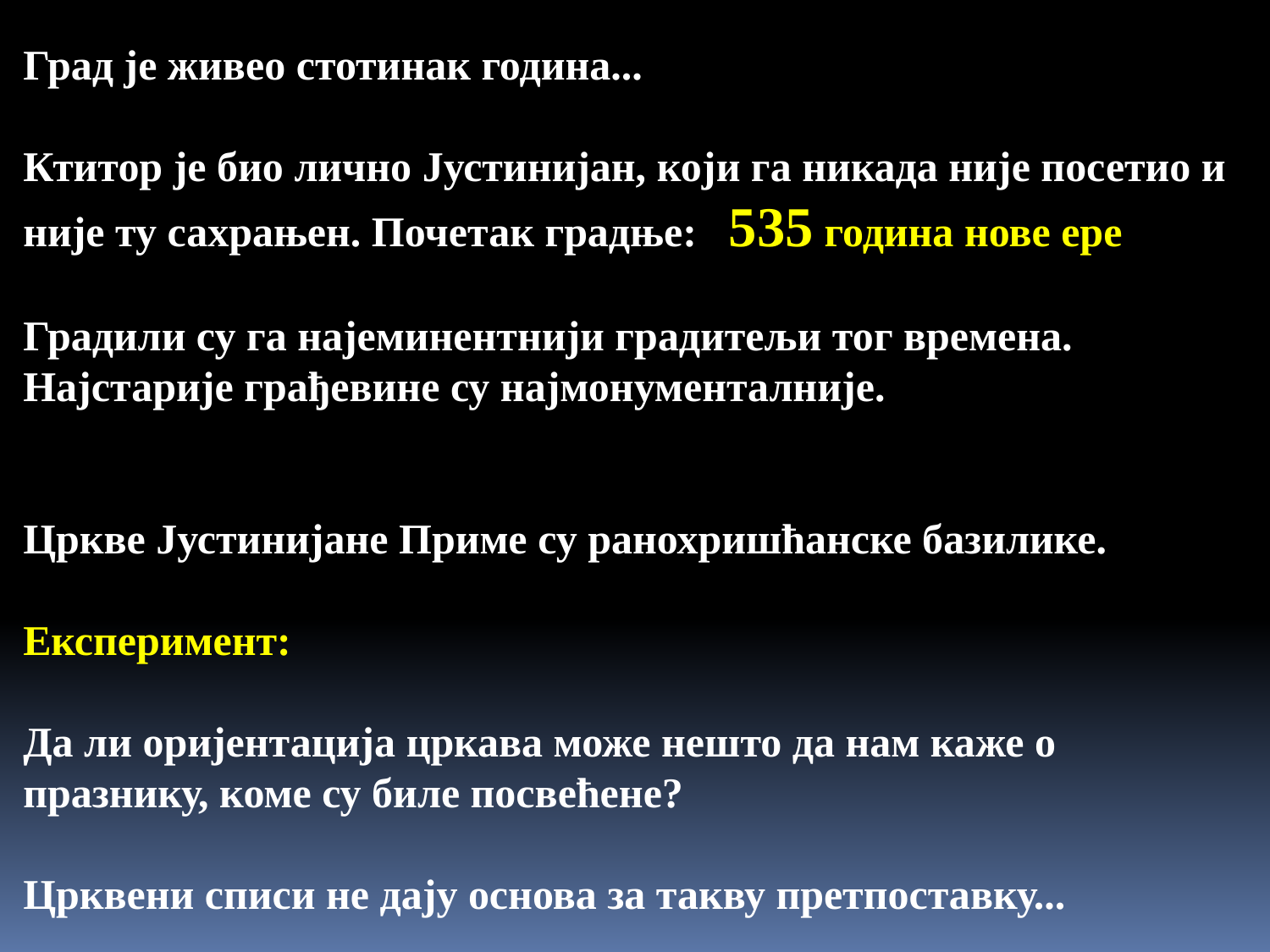

Град је живео стотинак година...

Ктитор је био лично Јустинијан, који га никада није посетио и није ту сахрањен. Почетак градње:   535 година нове ере

Градили су га најеминентнији градитељи тог времена. Најстарије грађевине су најмонументалније.

Цркве Јустинијане Приме су ранохришћанске базилике.

Експеримент:

Да ли оријентација цркава може нешто да нам каже о празнику, коме су биле посвећене?

Црквени списи не дају основа за такву претпоставку...